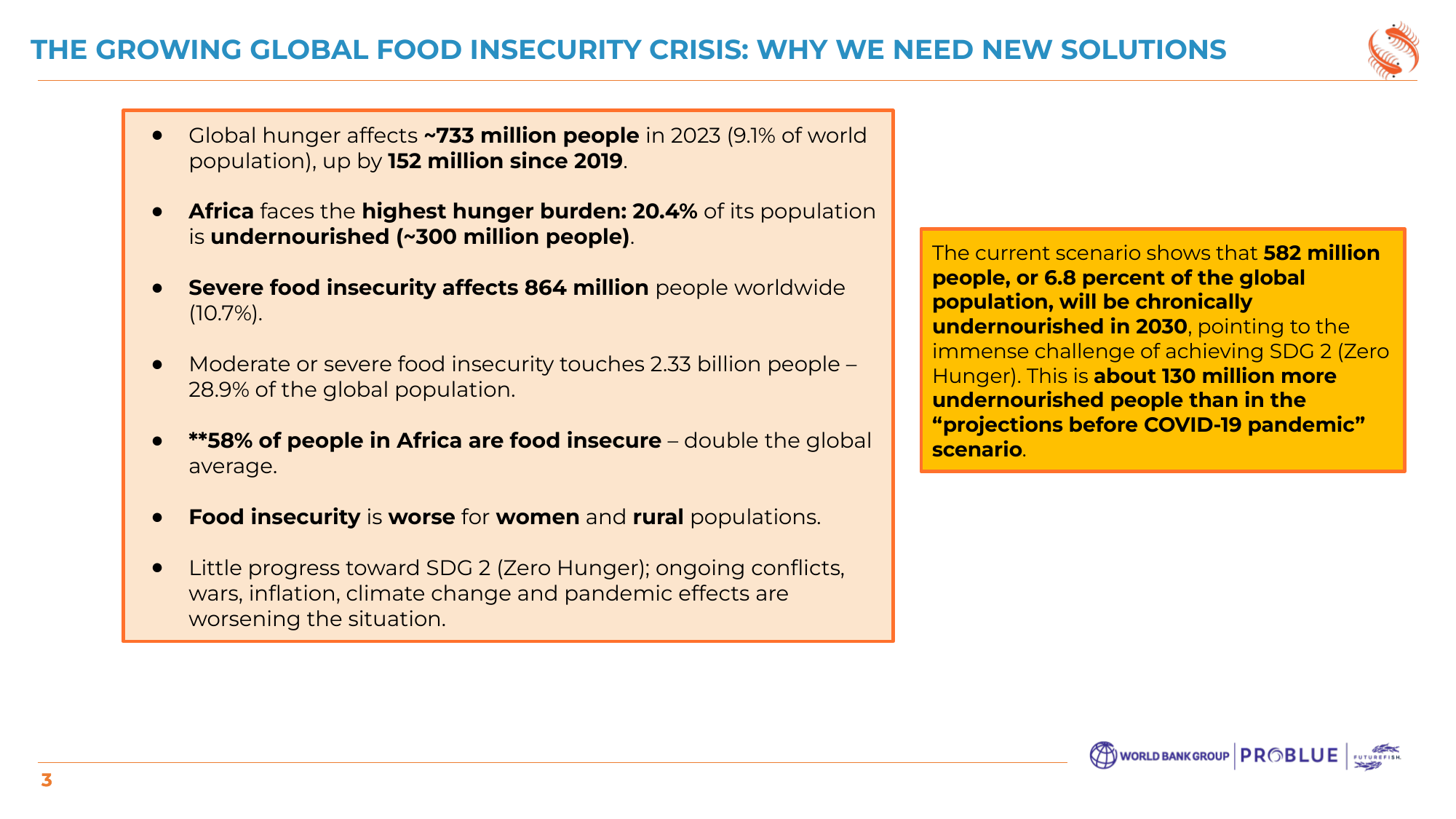

THE GROWING GLOBAL FOOD INSECURITY CRISIS: WHY WE NEED NEW SOLUTIONS
Global hunger affects ~733 million people in 2023 (9.1% of world population), up by 152 million since 2019.

Africa faces the highest hunger burden: 20.4% of its population is undernourished (~300 million people).
Severe food insecurity affects 864 million people worldwide (10.7%).

Moderate or severe food insecurity touches 2.33 billion people – 28.9% of the global population.
**58% of people in Africa are food insecure – double the global average.

Food insecurity is worse for women and rural populations.

Little progress toward SDG 2 (Zero Hunger); ongoing conflicts, wars, inflation, climate change and pandemic effects are worsening the situation.
The current scenario shows that 582 million people, or 6.8 percent of the global population, will be chronically undernourished in 2030, pointing to the immense challenge of achieving SDG 2 (Zero Hunger). This is about 130 million more undernourished people than in the “projections before COVID-19 pandemic” scenario.
3
3